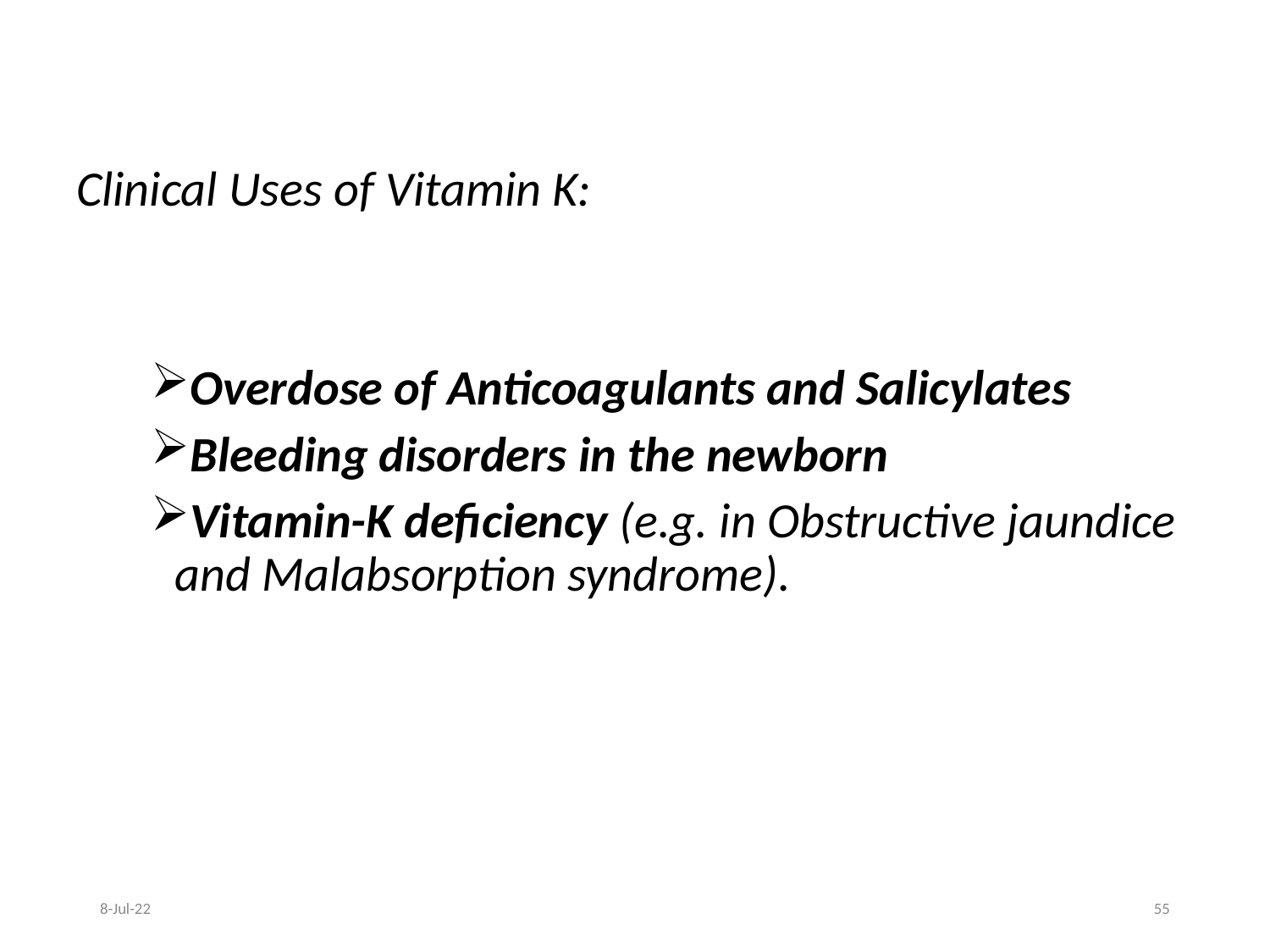

Clinical Uses of Vitamin K:

Overdose of Anticoagulants and Salicylates
Bleeding disorders in the newborn
Vitamin-K deficiency (e.g. in Obstructive jaundice and Malabsorption syndrome).

8-Jul-22
55